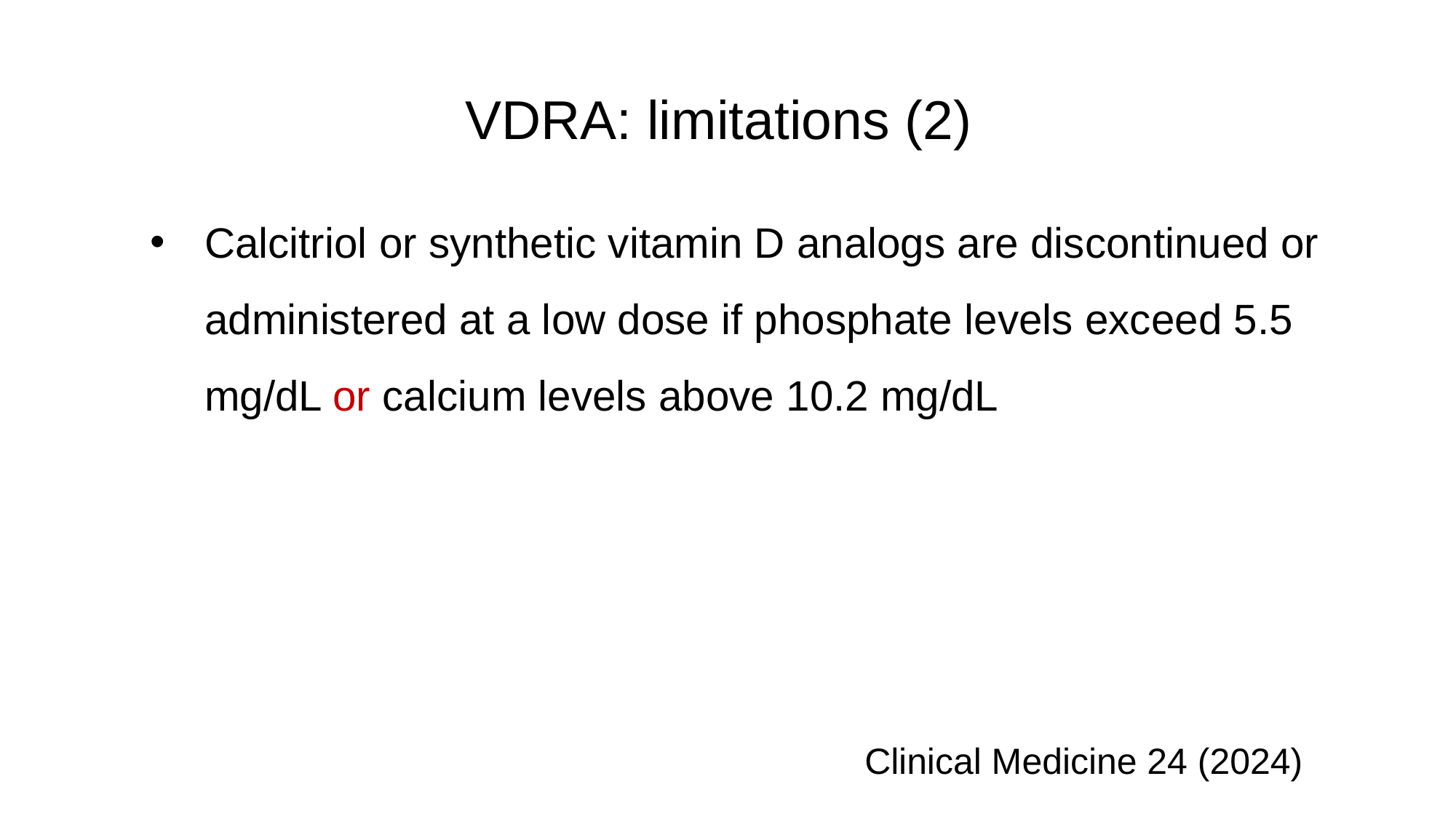

VDRA: limitations (2)
Calcitriol or synthetic vitamin D analogs are discontinued or administered at a low dose if phosphate levels exceed 5.5 mg/dL or calcium levels above 10.2 mg/dL
Clinical Medicine 24 (2024)